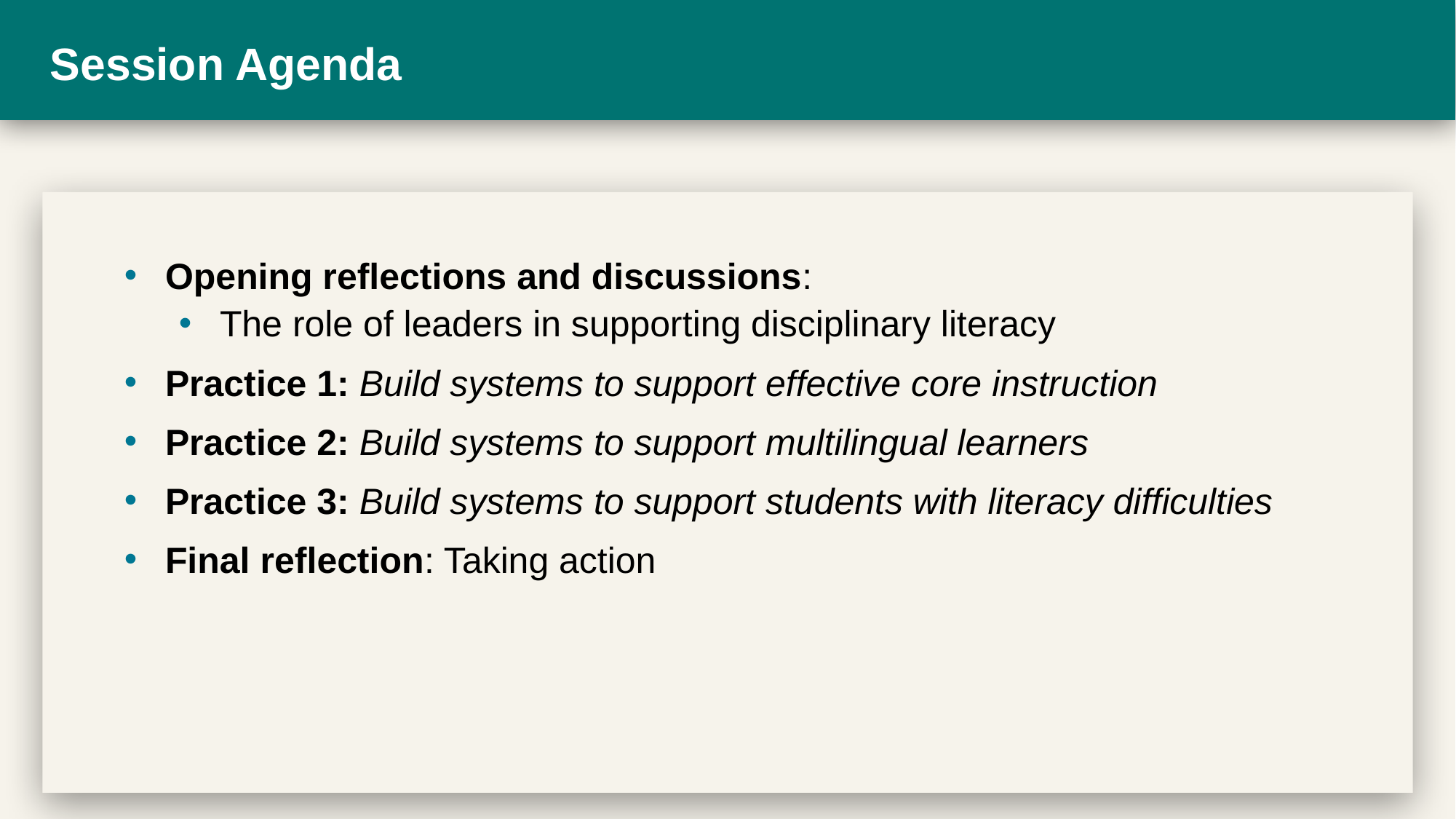

# Session Agenda
Opening reflections and discussions:
The role of leaders in supporting disciplinary literacy
Practice 1: Build systems to support effective core instruction
Practice 2: Build systems to support multilingual learners
Practice 3: Build systems to support students with literacy difficulties
Final reflection: Taking action